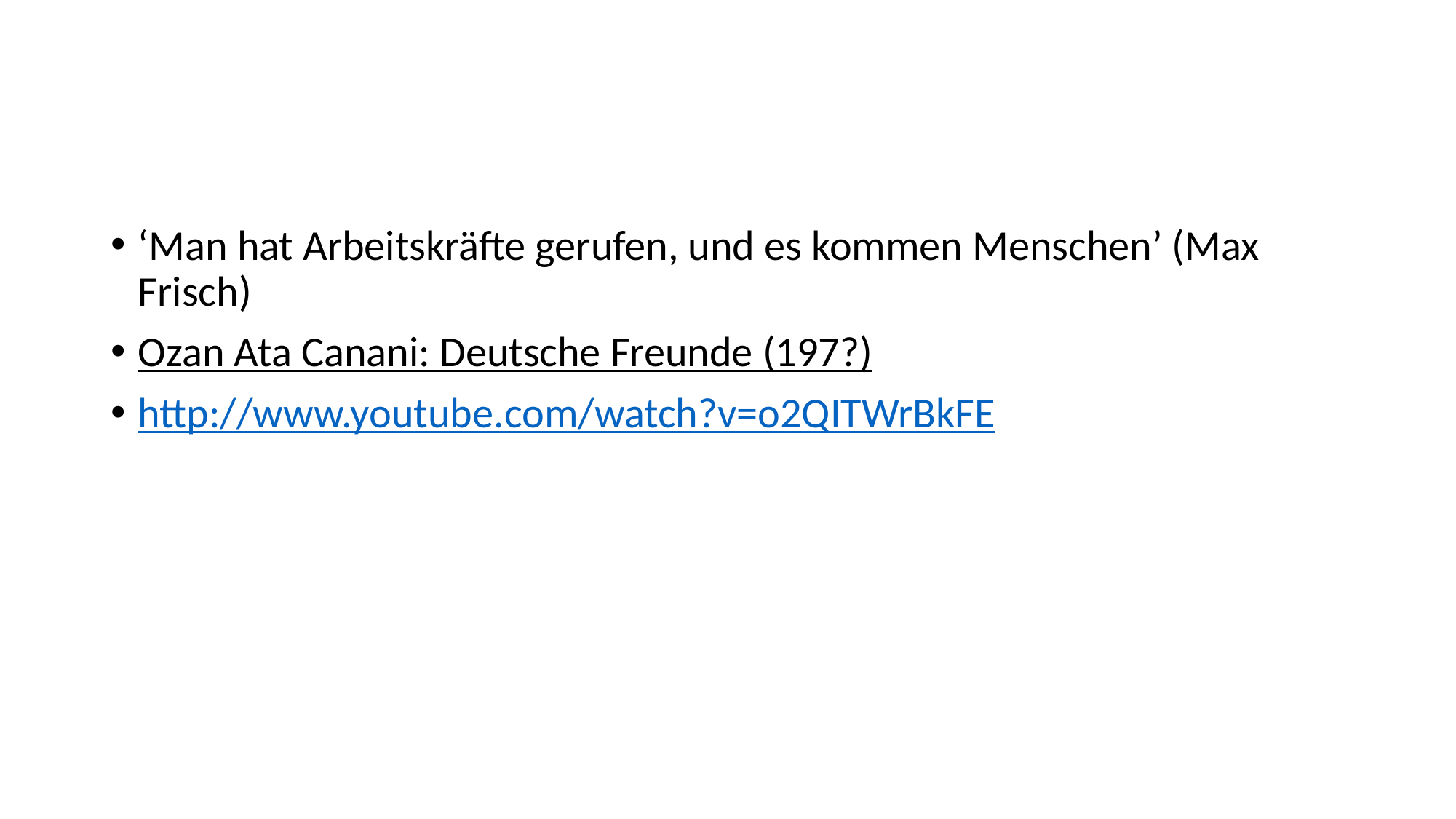

#
‘Man hat Arbeitskräfte gerufen, und es kommen Menschen’ (Max Frisch)
Ozan Ata Canani: Deutsche Freunde (197?)
http://www.youtube.com/watch?v=o2QITWrBkFE